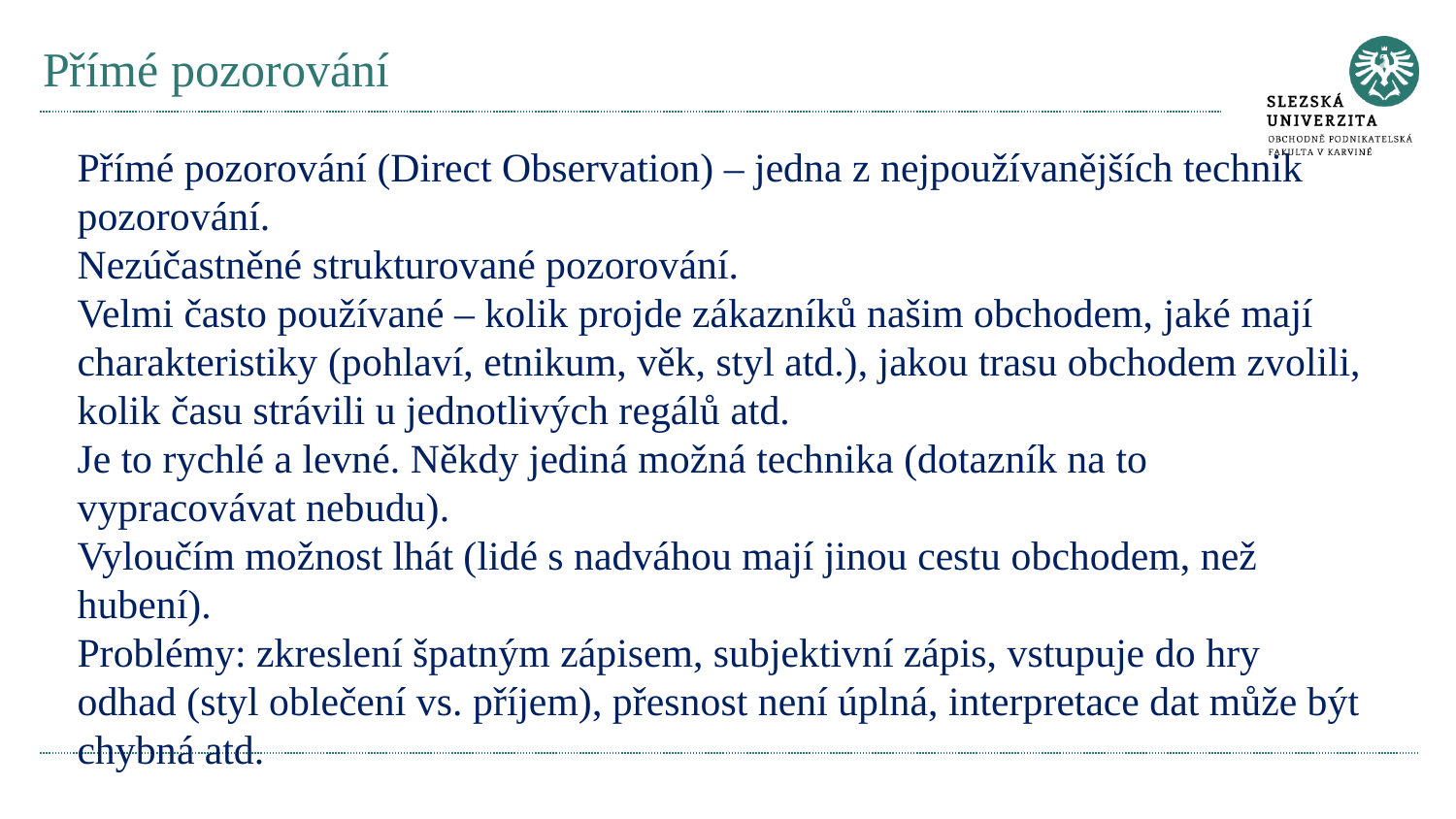

# Přímé pozorování
Přímé pozorování (Direct Observation) – jedna z nejpoužívanějších technik pozorování.
Nezúčastněné strukturované pozorování.
Velmi často používané – kolik projde zákazníků našim obchodem, jaké mají charakteristiky (pohlaví, etnikum, věk, styl atd.), jakou trasu obchodem zvolili, kolik času strávili u jednotlivých regálů atd.
Je to rychlé a levné. Někdy jediná možná technika (dotazník na to vypracovávat nebudu).
Vyloučím možnost lhát (lidé s nadváhou mají jinou cestu obchodem, než hubení).
Problémy: zkreslení špatným zápisem, subjektivní zápis, vstupuje do hry odhad (styl oblečení vs. příjem), přesnost není úplná, interpretace dat může být chybná atd.